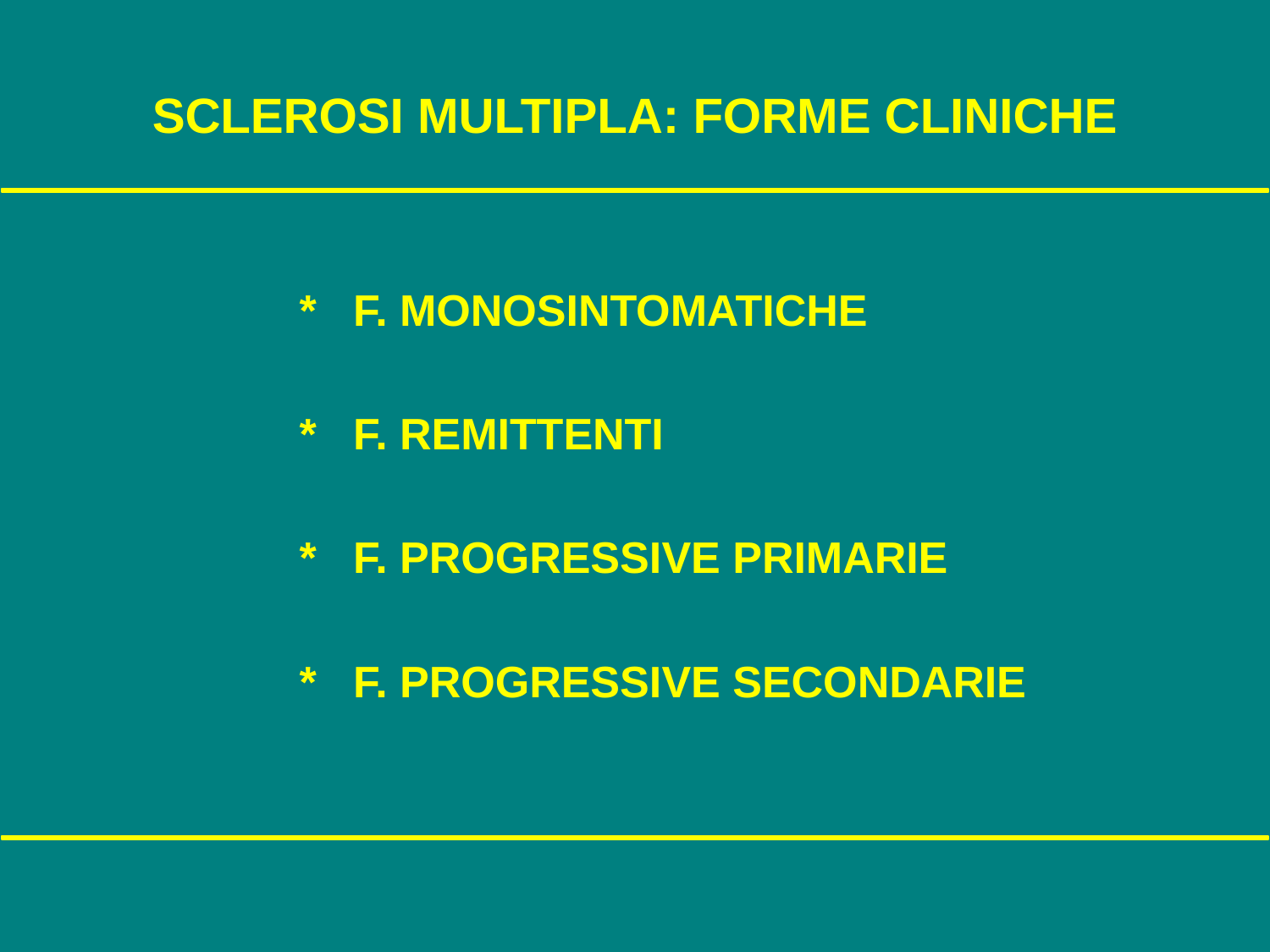

# SCLEROSI MULTIPLA: FORME CLINICHE

             *   F. MONOSINTOMATICHE

             *   F. REMITTENTI

             *   F. PROGRESSIVE PRIMARIE

             *   F. PROGRESSIVE SECONDARIE